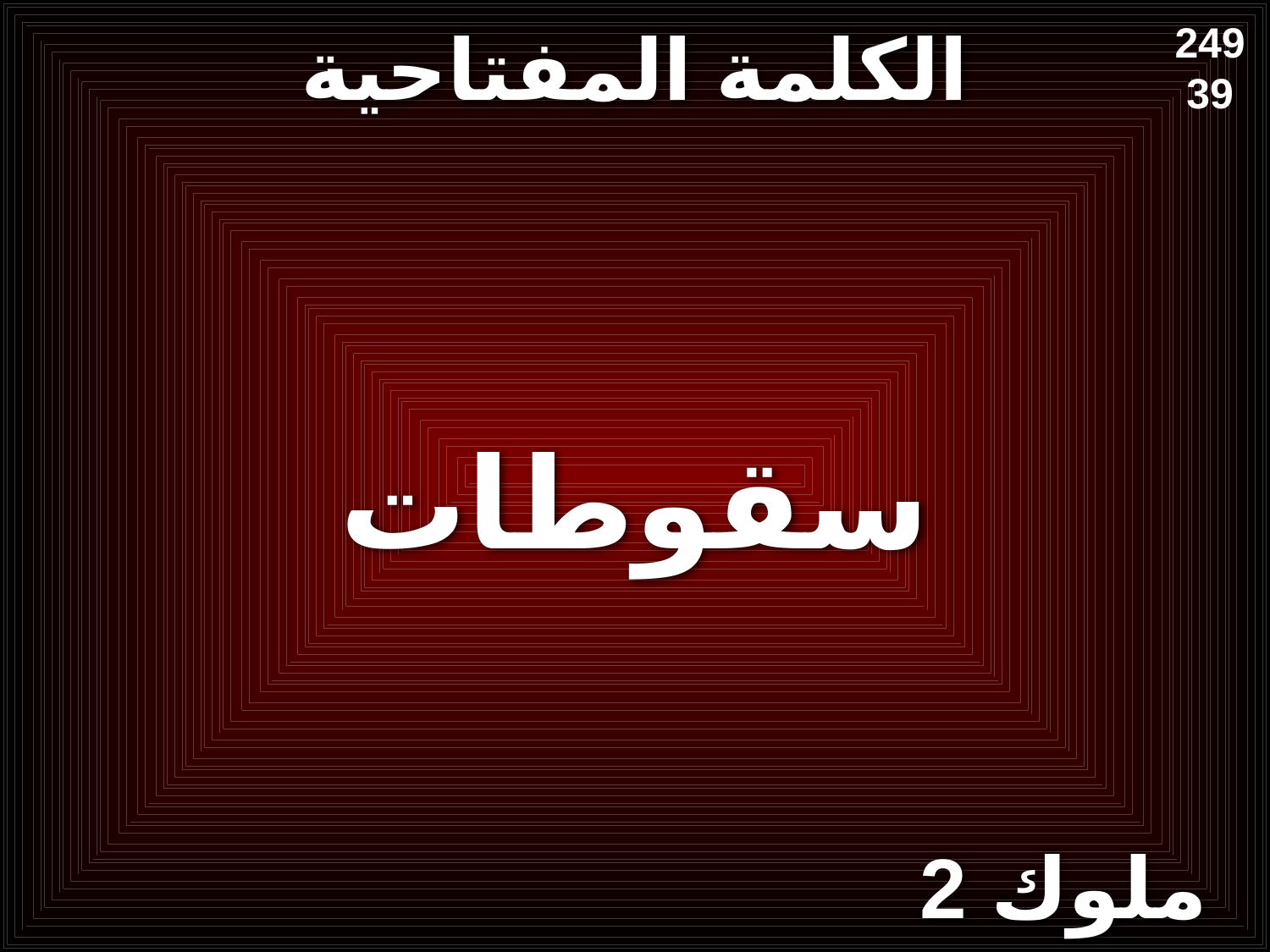

# الكلمة المفتاحية
249
39

سقوطات
2 ملوك